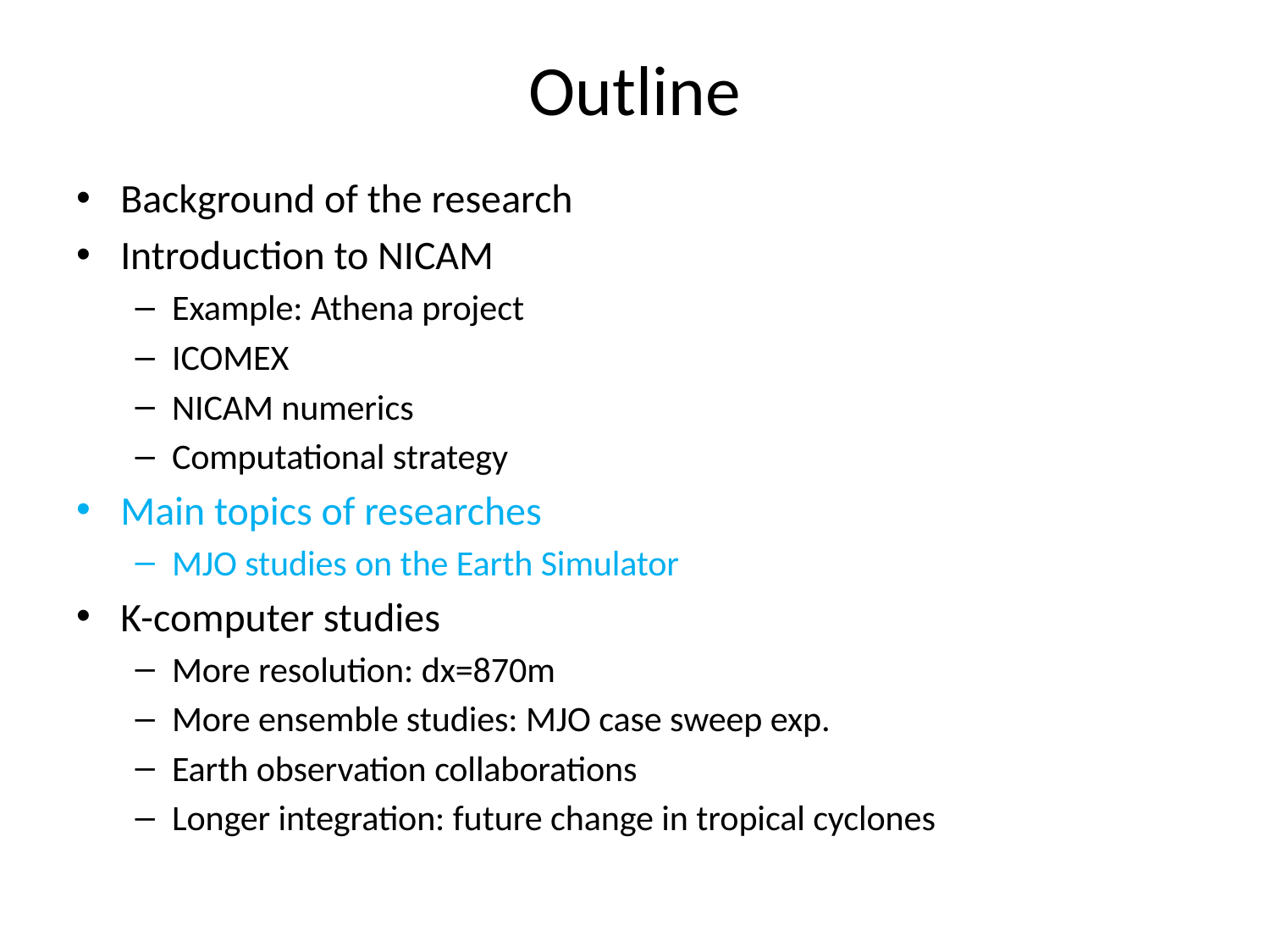

# Outline
Background of the research
Introduction to NICAM
Example: Athena project
ICOMEX
NICAM numerics
Computational strategy
Main topics of researches
MJO studies on the Earth Simulator
K-computer studies
More resolution: dx=870m
More ensemble studies: MJO case sweep exp.
Earth observation collaborations
Longer integration: future change in tropical cyclones